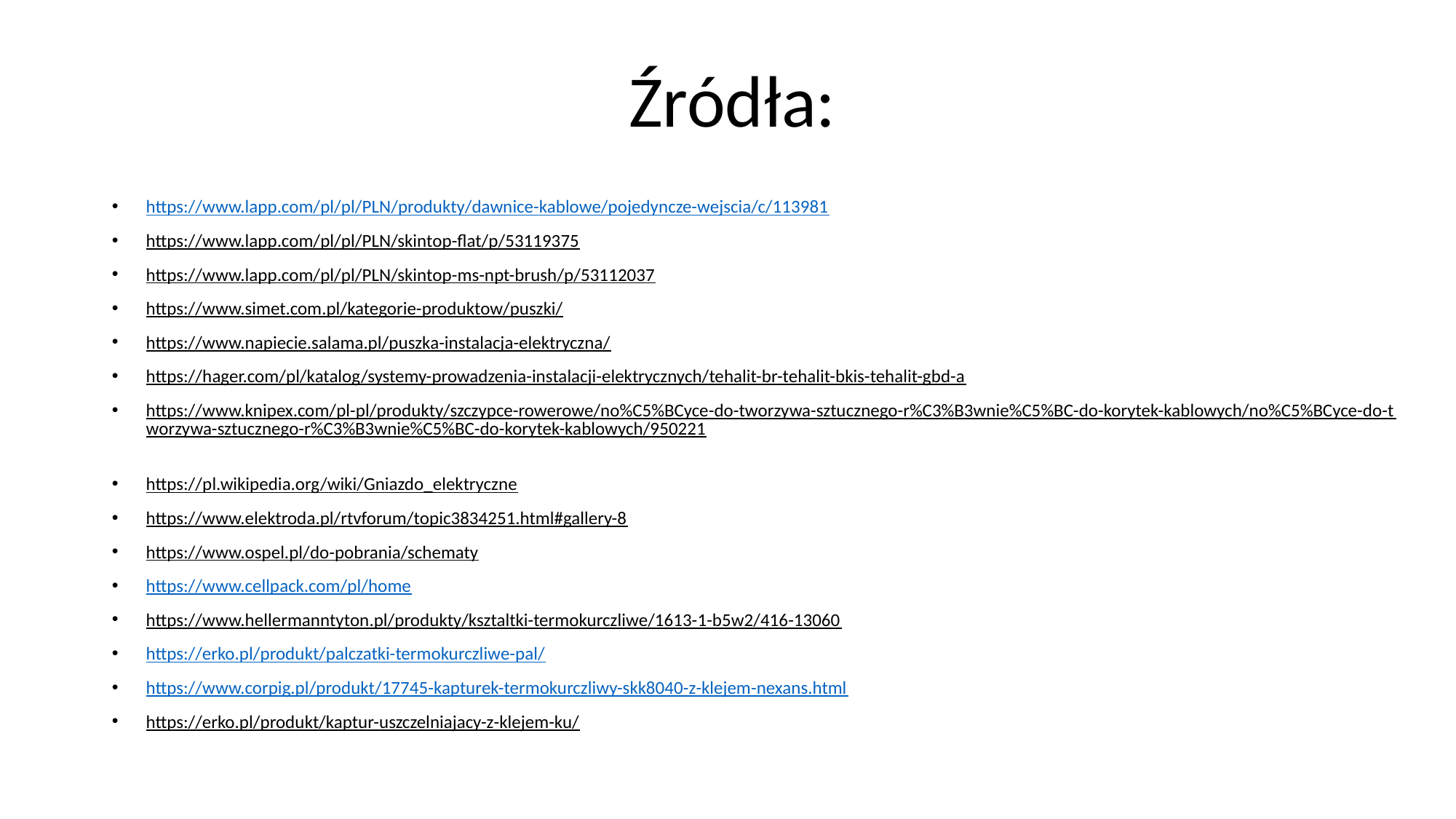

# Źródła:

https://www.lapp.com/pl/pl/PLN/produkty/dawnice-kablowe/pojedyncze-wejscia/c/113981
https://www.lapp.com/pl/pl/PLN/skintop-flat/p/53119375
https://www.lapp.com/pl/pl/PLN/skintop-ms-npt-brush/p/53112037
https://www.simet.com.pl/kategorie-produktow/puszki/
https://www.napiecie.salama.pl/puszka-instalacja-elektryczna/
https://hager.com/pl/katalog/systemy-prowadzenia-instalacji-elektrycznych/tehalit-br-tehalit-bkis-tehalit-gbd-a
https://www.knipex.com/pl-pl/produkty/szczypce-rowerowe/no%C5%BCyce-do-tworzywa-sztucznego-r%C3%B3wnie%C5%BC-do-korytek-kablowych/no%C5%BCyce-do-tworzywa-sztucznego-r%C3%B3wnie%C5%BC-do-korytek-kablowych/950221
https://pl.wikipedia.org/wiki/Gniazdo_elektryczne
https://www.elektroda.pl/rtvforum/topic3834251.html#gallery-8
https://www.ospel.pl/do-pobrania/schematy
https://www.cellpack.com/pl/home
https://www.hellermanntyton.pl/produkty/ksztaltki-termokurczliwe/1613-1-b5w2/416-13060
https://erko.pl/produkt/palczatki-termokurczliwe-pal/
https://www.corpig.pl/produkt/17745-kapturek-termokurczliwy-skk8040-z-klejem-nexans.html
https://erko.pl/produkt/kaptur-uszczelniajacy-z-klejem-ku/